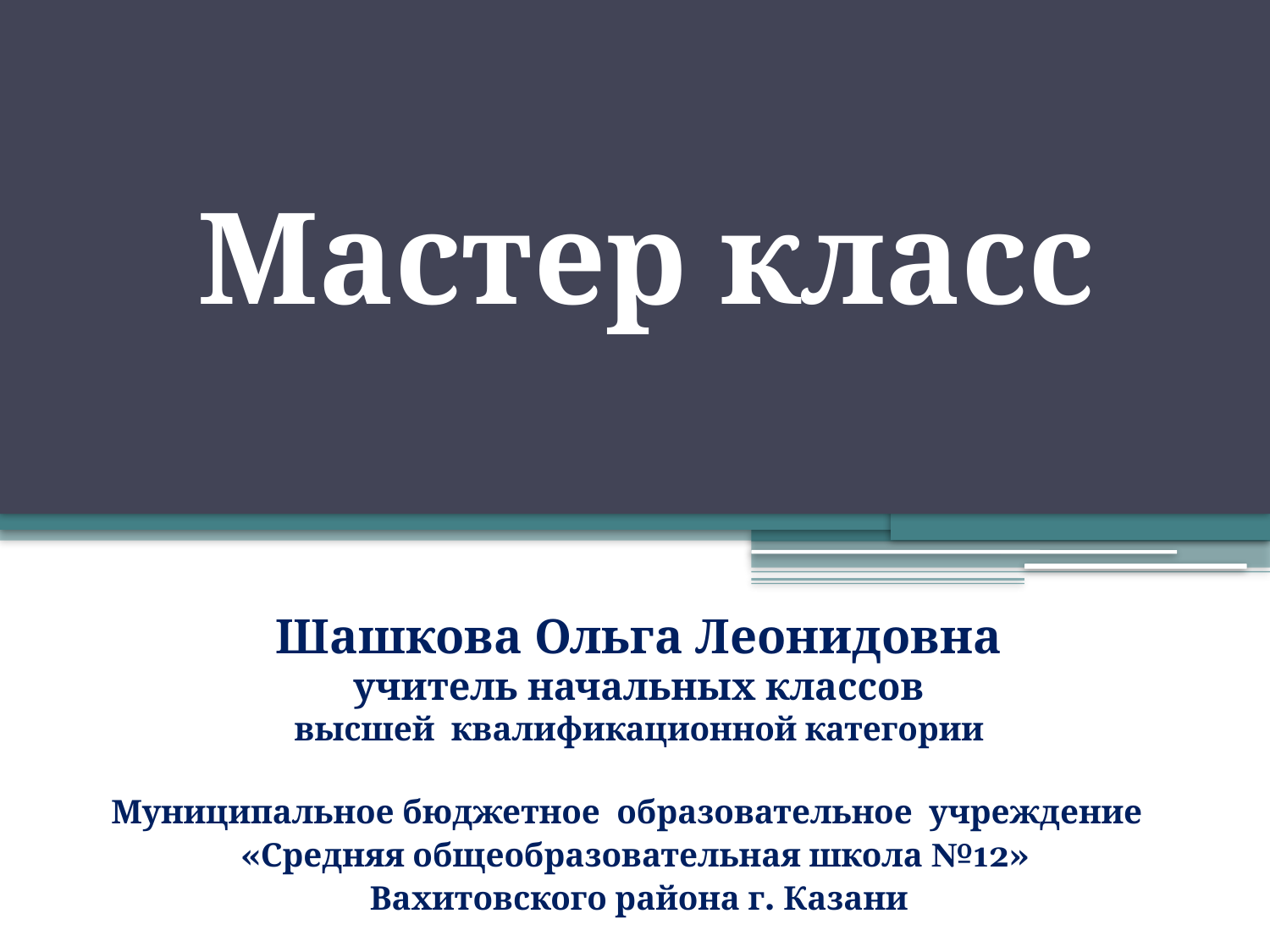

# Мастер класс
Шашкова Ольга Леонидовна
учитель начальных классов
высшей  квалификационной категории

Муниципальное бюджетное  образовательное  учреждение
«Средняя общеобразовательная школа №12»
Вахитовского района г. Казани